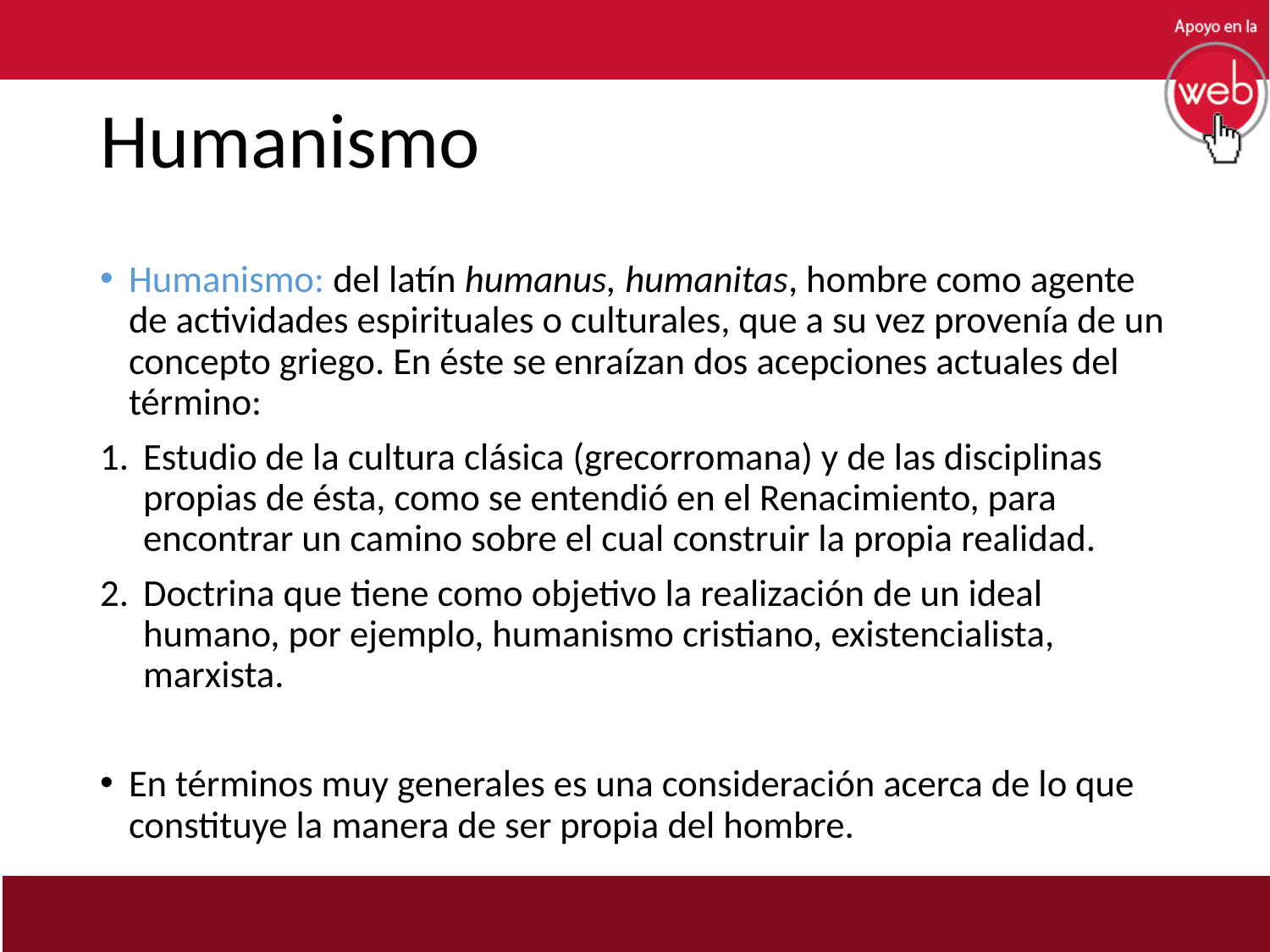

# Humanismo
Humanismo: del latín humanus, humanitas, hombre como agente de actividades espirituales o culturales, que a su vez provenía de un concepto griego. En éste se enraízan dos acepciones actuales del término:
Estudio de la cultura clásica (grecorromana) y de las disciplinas propias de ésta, como se entendió en el Renacimiento, para encontrar un camino sobre el cual construir la propia realidad.
Doctrina que tiene como objetivo la realización de un ideal humano, por ejemplo, humanismo cristiano, existencialista, marxista.

En términos muy generales es una consideración acerca de lo que constituye la manera de ser propia del hombre.